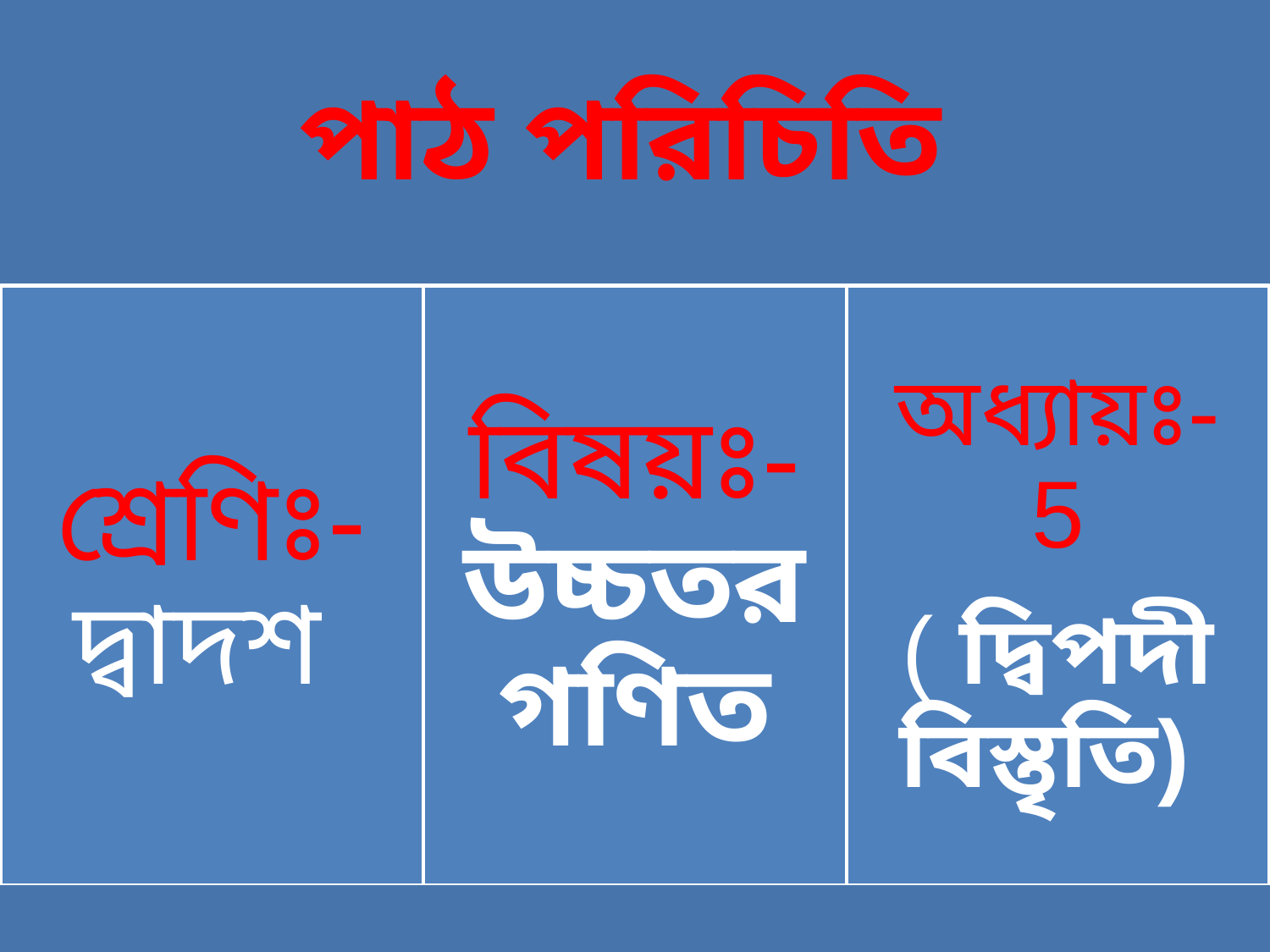

পাঠ পরিচিতি
শ্রেণিঃ- দ্বাদশ
বিষয়ঃ- উচ্চতর গণিত
অধ্যায়ঃ-5
( দ্বিপদী বিস্তৃতি)